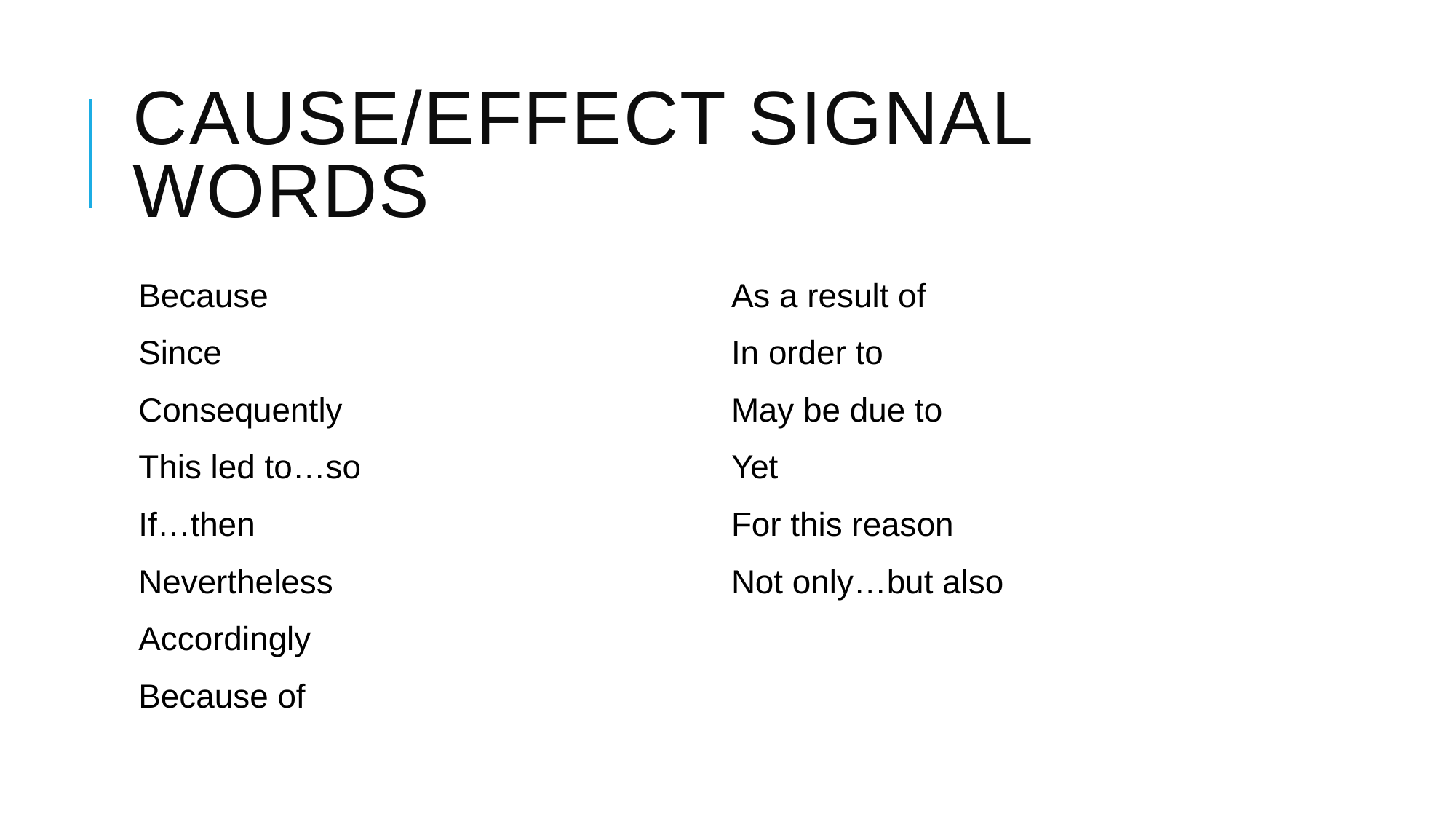

# Cause/Effect Signal Words
Because
Since
Consequently
This led to…so
If…then
Nevertheless
Accordingly
Because of
As a result of
In order to
May be due to
Yet
For this reason
Not only…but also